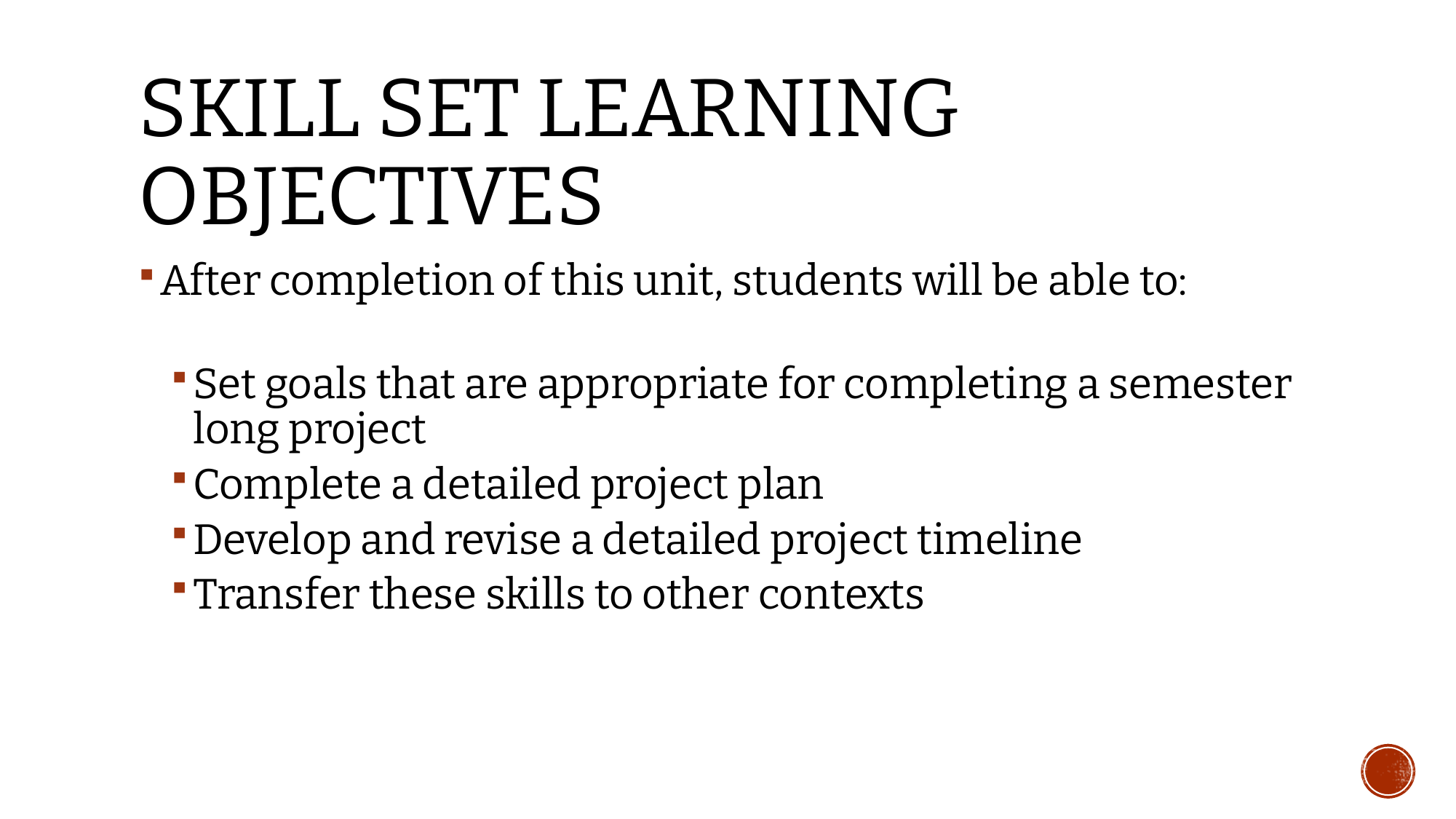

# Skill set Learning Objectives
After completion of this unit, students will be able to:
Set goals that are appropriate for completing a semester long project
Complete a detailed project plan
Develop and revise a detailed project timeline
Transfer these skills to other contexts